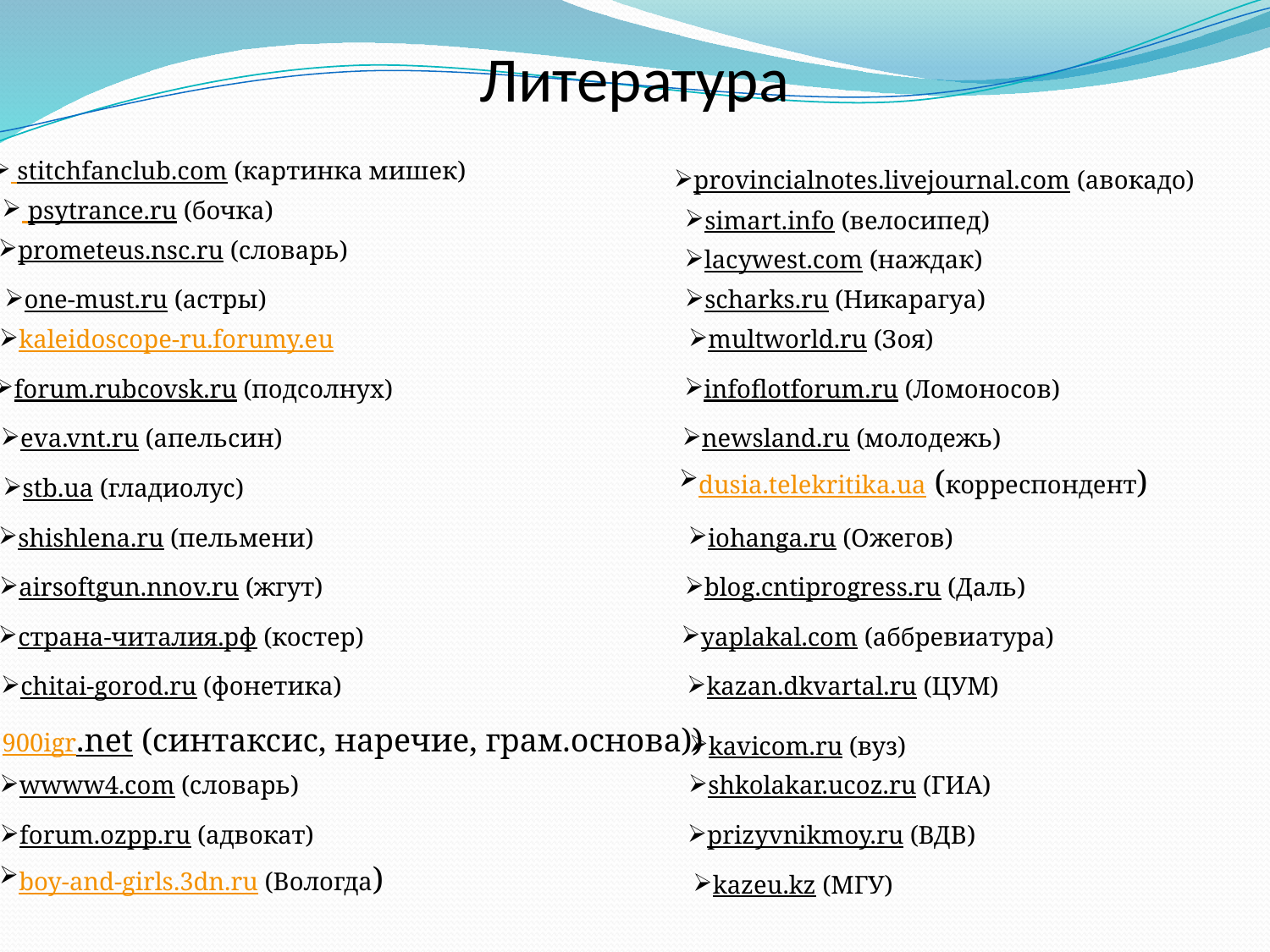

Литература
 stitchfanclub.com (картинка мишек)
provincialnotes.livejournal.com (авокадо)
 psytrance.ru (бочка)
simart.info (велосипед)
prometeus.nsc.ru (словарь)
lacywest.com (наждак)
one-must.ru (астры)
scharks.ru (Никарагуа)

kaleidoscope-ru.forumy.eu
multworld.ru (Зоя)
forum.rubcovsk.ru (подсолнух)
infoflotforum.ru (Ломоносов)
eva.vnt.ru (апельсин)
newsland.ru (молодежь)
dusia.telekritika.ua (корреспондент)
stb.ua (гладиолус)
shishlena.ru (пельмени)
iohanga.ru (Ожегов)
airsoftgun.nnov.ru (жгут)
blog.cntiprogress.ru (Даль)
страна-читалия.рф (костер)
yaplakal.com (аббревиатура)
chitai-gorod.ru (фонетика)
kazan.dkvartal.ru (ЦУМ)
900igr.net (синтаксис, наречие, грам.основа))
kavicom.ru (вуз)
wwww4.com (словарь)
shkolakar.ucoz.ru (ГИА)
forum.ozpp.ru (адвокат)
prizyvnikmoy.ru (ВДВ)
boy-and-girls.3dn.ru (Вологда)
kazeu.kz (МГУ)